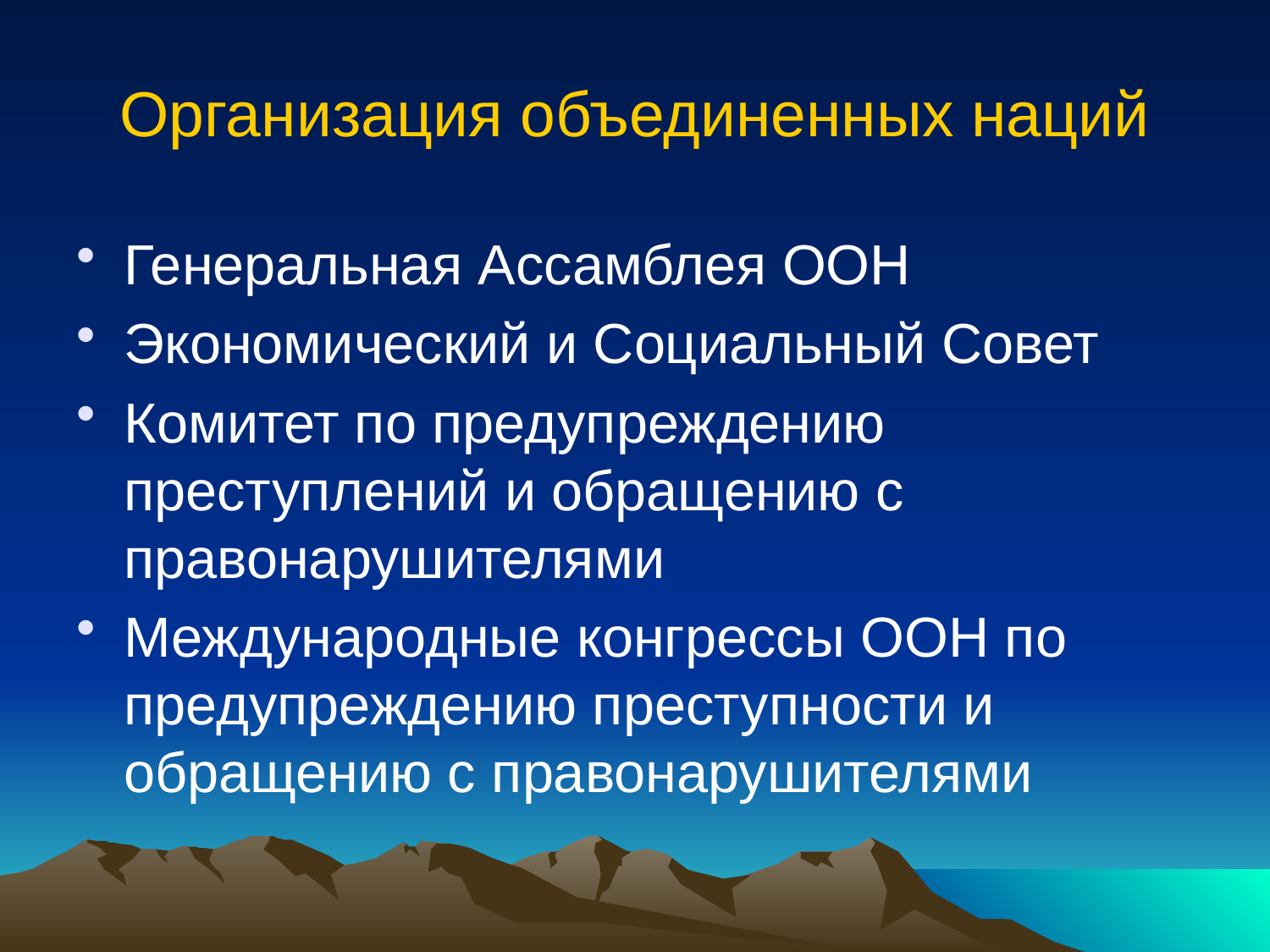

# Организация объединенных наций
Генеральная Ассамблея ООН
Экономический и Социальный Совет
Комитет по предупреждению преступлений и обращению с правонарушителями
Международные конгрессы ООН по предупреждению преступности и обращению с правонарушителями